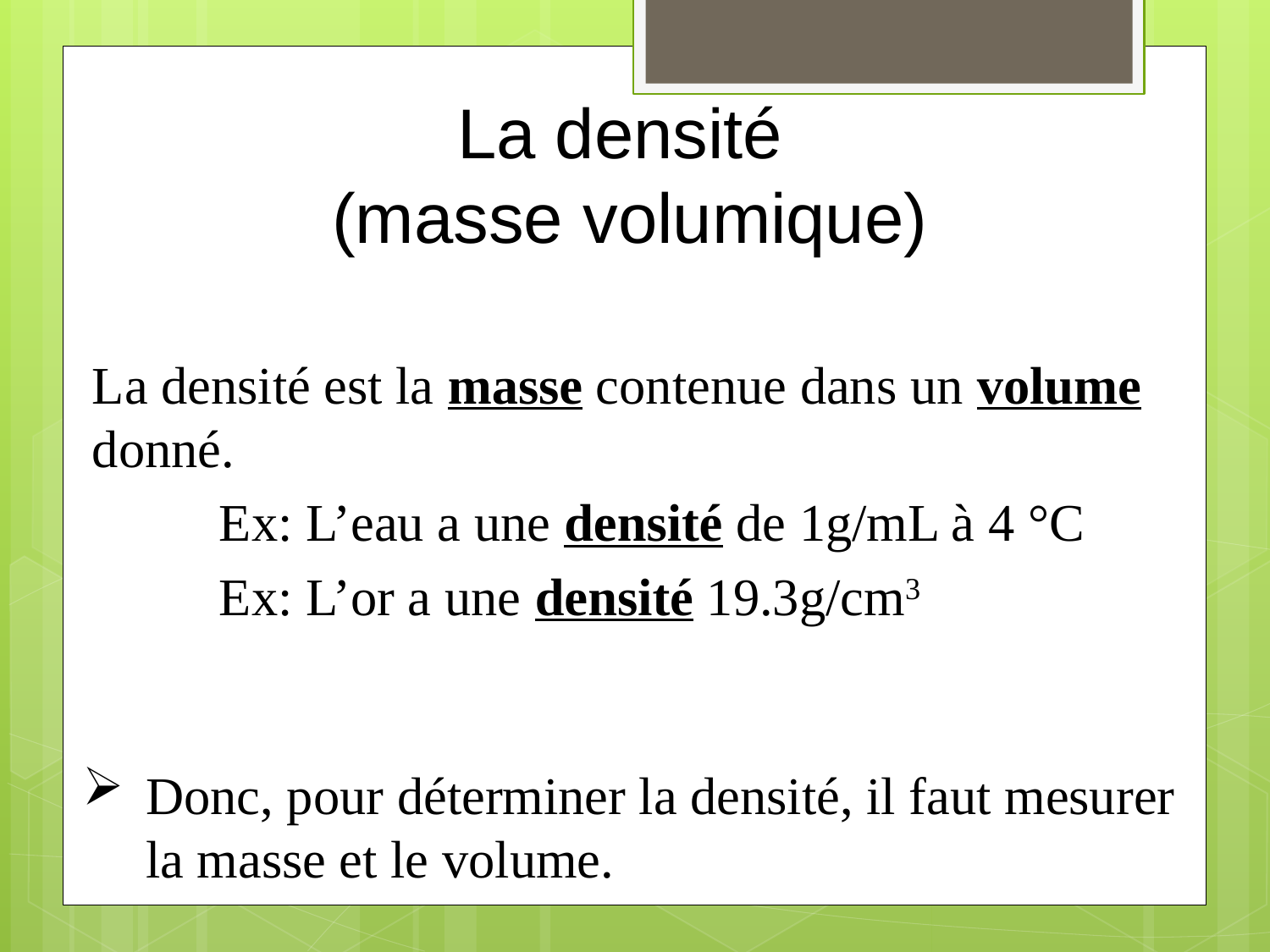

# La densité (masse volumique)
La densité est la masse contenue dans un volume donné.
	Ex: L’eau a une densité de 1g/mL à 4 °C
	Ex: L’or a une densité 19.3g/cm3

Donc, pour déterminer la densité, il faut mesurer la masse et le volume.